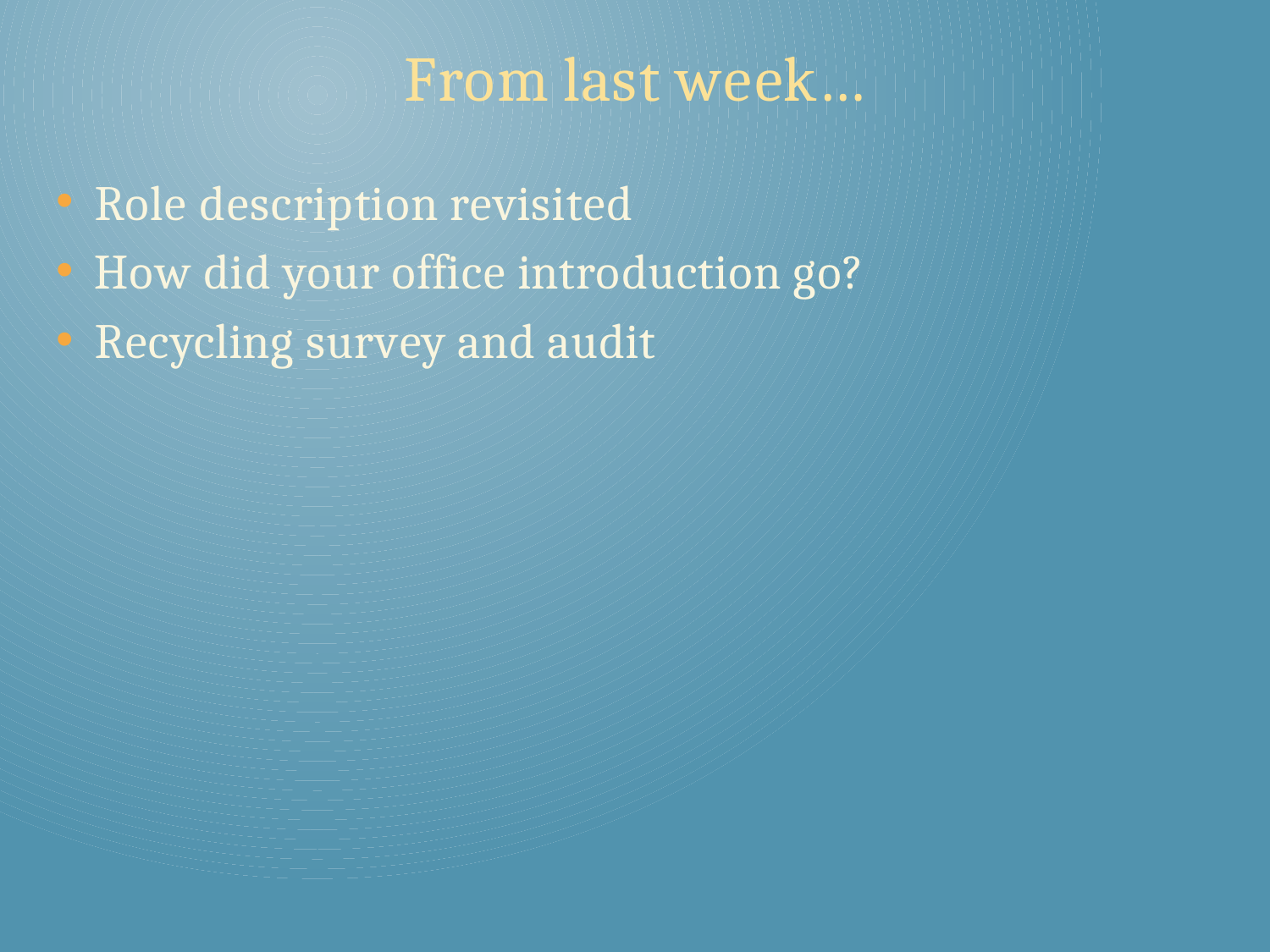

From last week…
Role description revisited
How did your office introduction go?
Recycling survey and audit